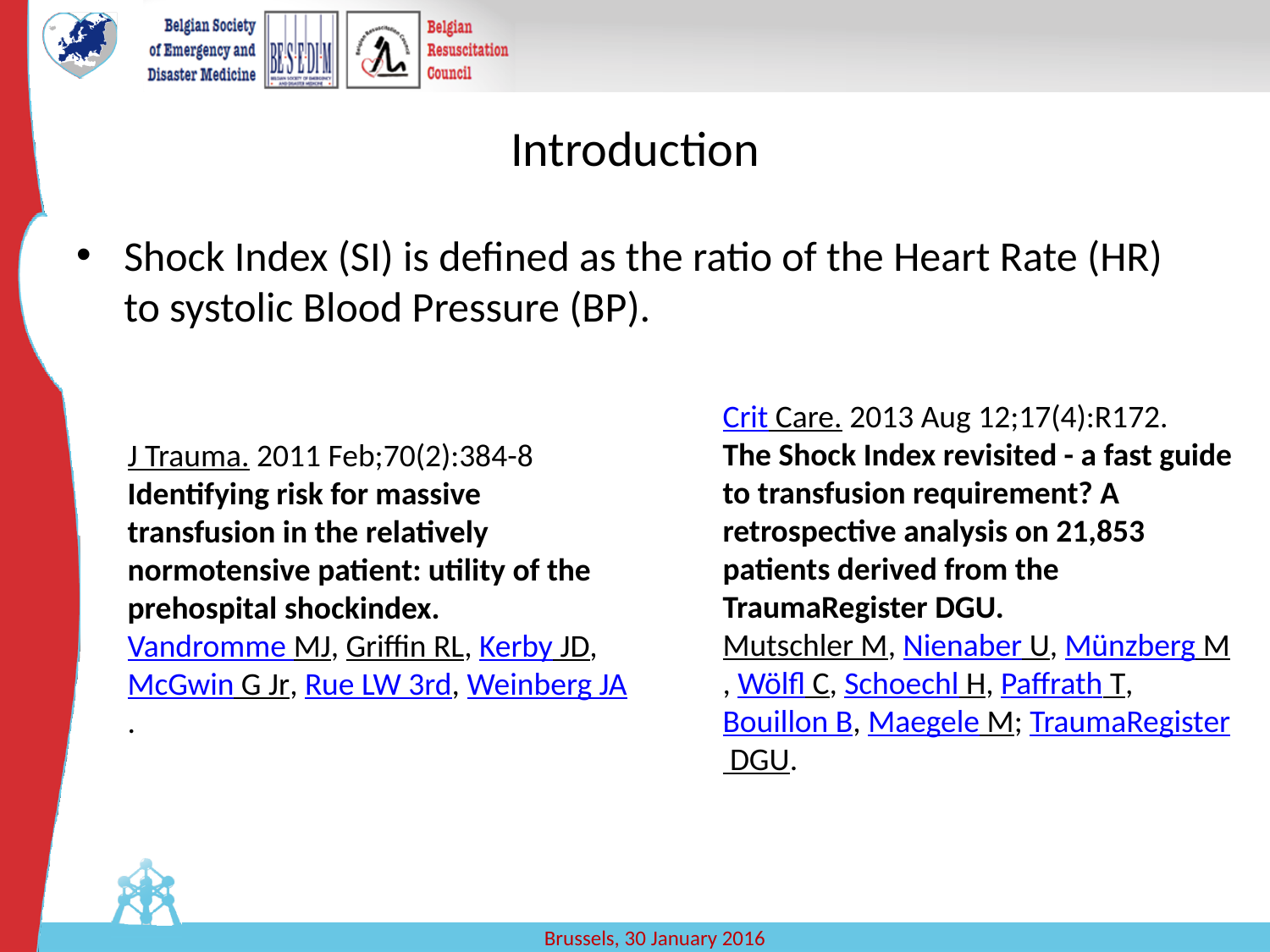

# Introduction
Shock Index (SI) is defined as the ratio of the Heart Rate (HR) to systolic Blood Pressure (BP).

Crit Care. 2013 Aug 12;17(4):R172.
The Shock Index revisited - a fast guide to transfusion requirement? A retrospective analysis on 21,853 patients derived from the TraumaRegister DGU.
Mutschler M, Nienaber U, Münzberg M, Wölfl C, Schoechl H, Paffrath T, Bouillon B, Maegele M; TraumaRegister DGU.
J Trauma. 2011 Feb;70(2):384-8
Identifying risk for massive transfusion in the relatively normotensive patient: utility of the prehospital shockindex.
Vandromme MJ, Griffin RL, Kerby JD, McGwin G Jr, Rue LW 3rd, Weinberg JA.